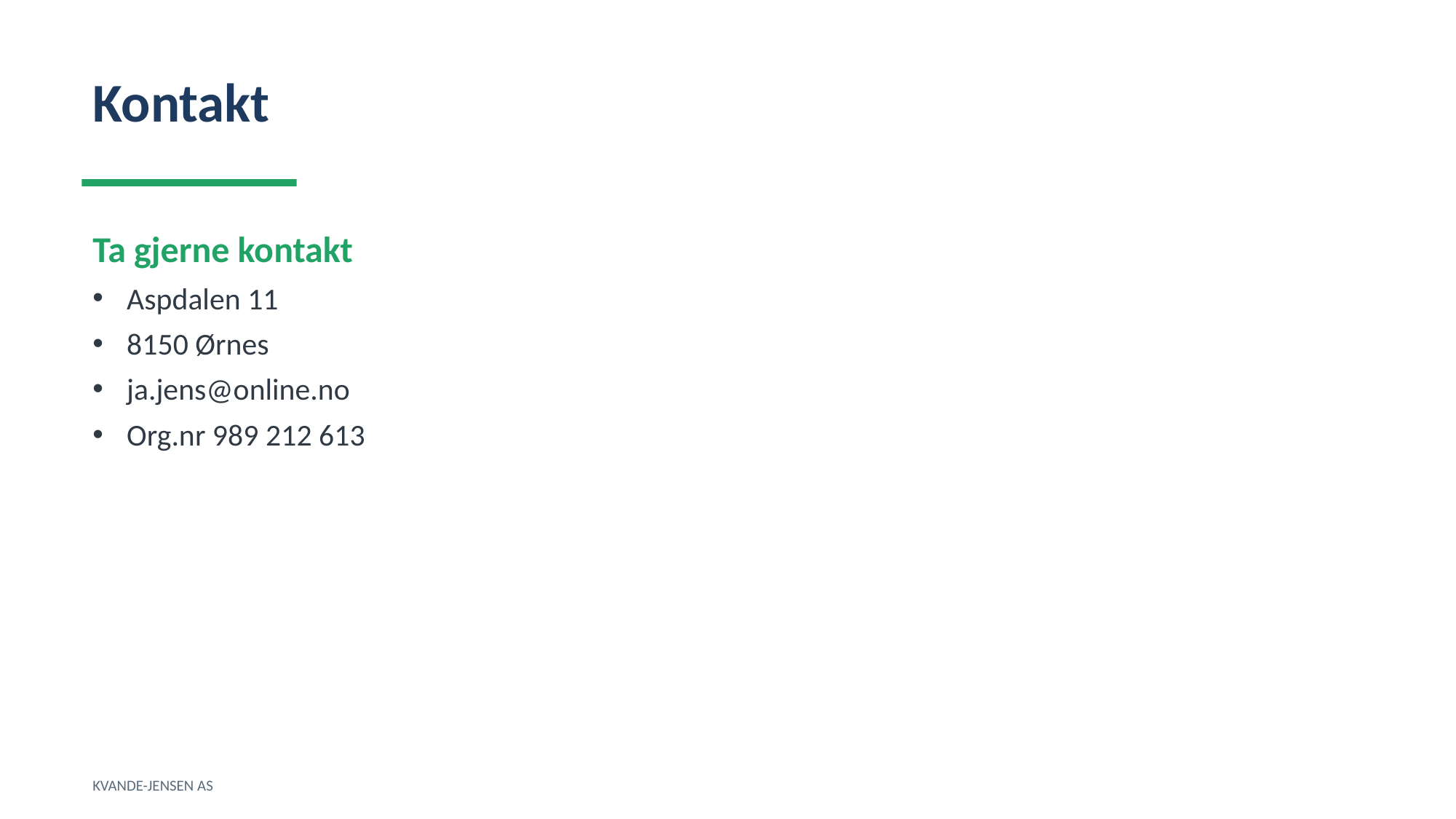

Kontakt

Ta gjerne kontakt
Aspdalen 11
8150 Ørnes
ja.jens@online.no
Org.nr 989 212 613
KVANDE-JENSEN AS